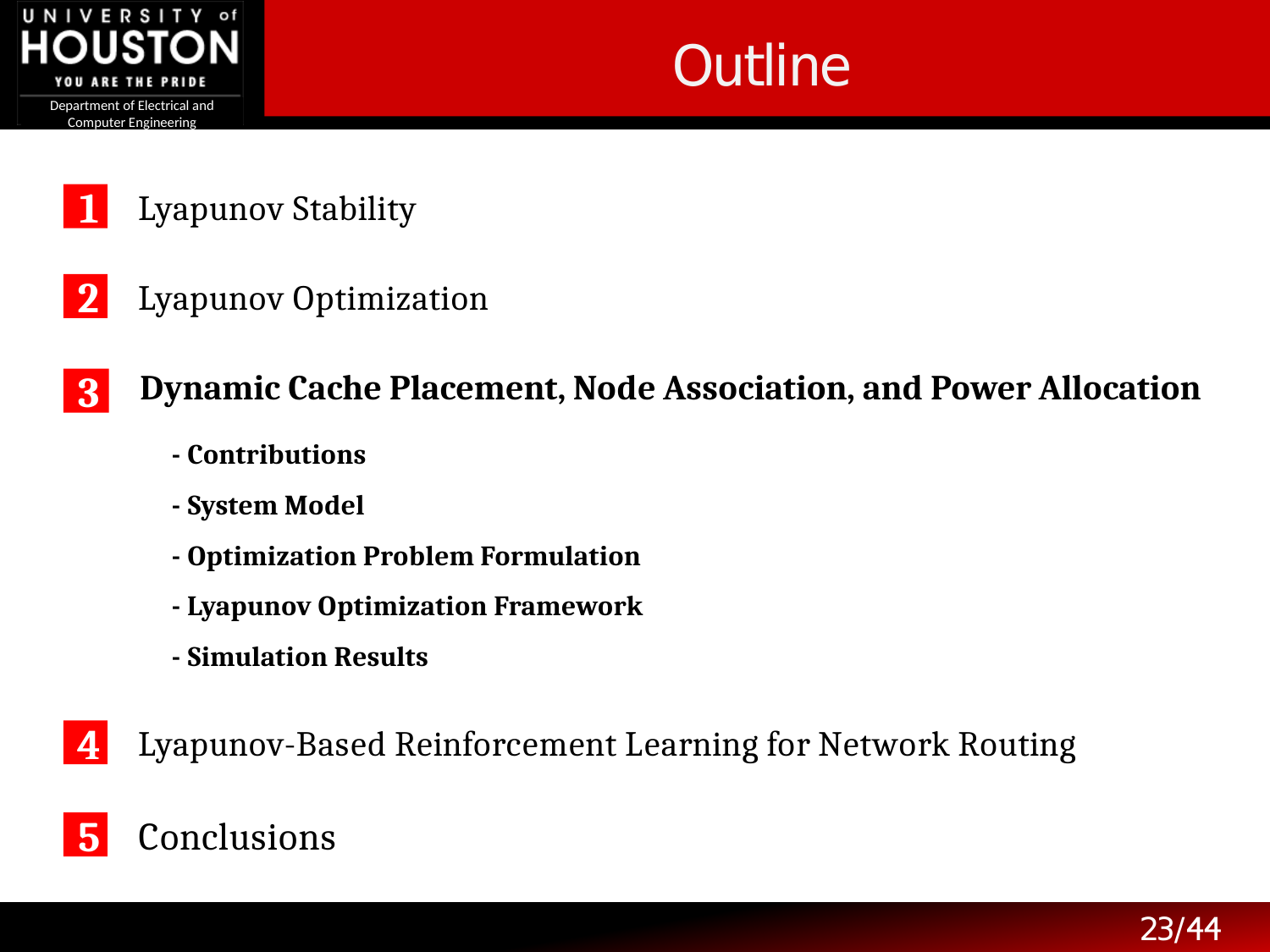

Outline
Lyapunov Stability
1
Lyapunov Optimization
2
Dynamic Cache Placement, Node Association, and Power Allocation
3
- Contributions
- System Model
- Optimization Problem Formulation
- Lyapunov Optimization Framework
- Simulation Results
Lyapunov-Based Reinforcement Learning for Network Routing
4
Conclusions
5
23/44